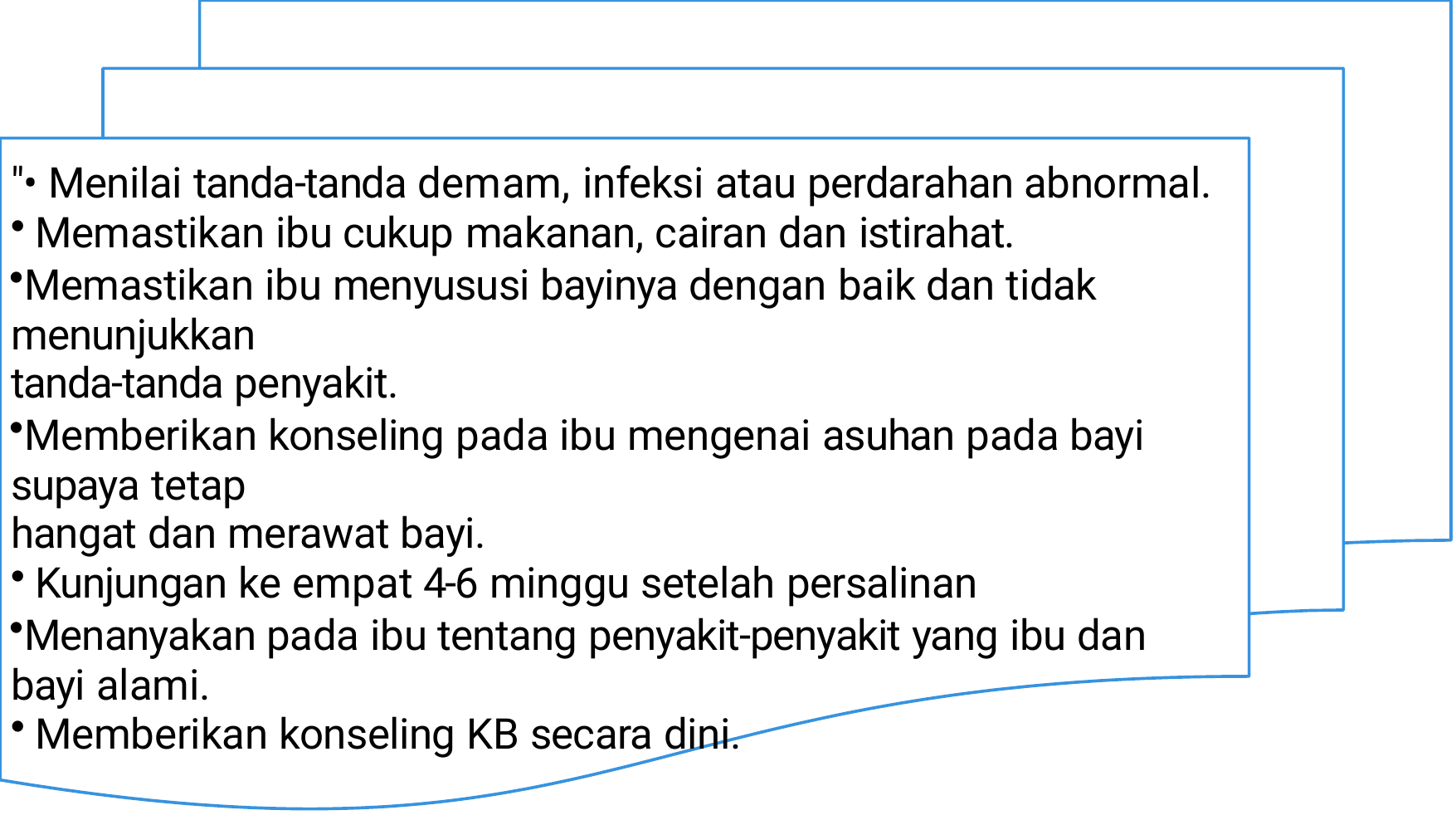

# "• Menilai tanda-tanda demam, infeksi atau perdarahan abnormal.
Memastikan ibu cukup makanan, cairan dan istirahat.
Memastikan ibu menyususi bayinya dengan baik dan tidak  menunjukkan
tanda-tanda penyakit.
Memberikan konseling pada ibu mengenai asuhan pada bayi  supaya tetap
hangat dan merawat bayi.
Kunjungan ke empat 4-6 minggu setelah persalinan
Menanyakan pada ibu tentang penyakit-penyakit yang ibu dan  bayi alami.
Memberikan konseling KB secara dini.
2022/4/9